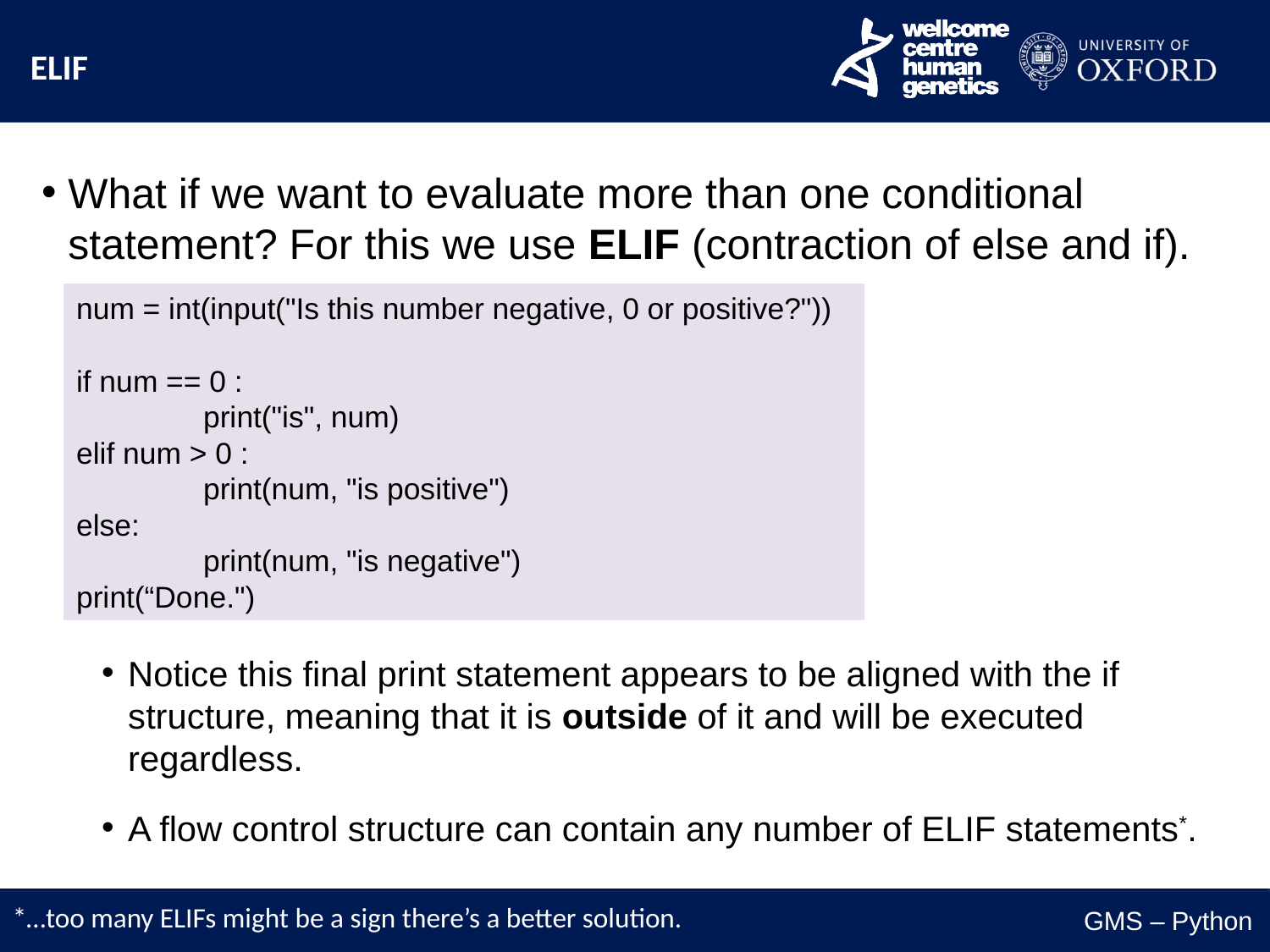

ELIF
What if we want to evaluate more than one conditional statement? For this we use ELIF (contraction of else and if).

Notice this final print statement appears to be aligned with the if structure, meaning that it is outside of it and will be executed regardless.
A flow control structure can contain any number of ELIF statements*.
num = int(input("Is this number negative, 0 or positive?"))

if num == 0 :
	print("is", num)
elif num > 0 :
	print(num, "is positive")
else:
	print(num, "is negative")
print(“Done.")
*…too many ELIFs might be a sign there’s a better solution.